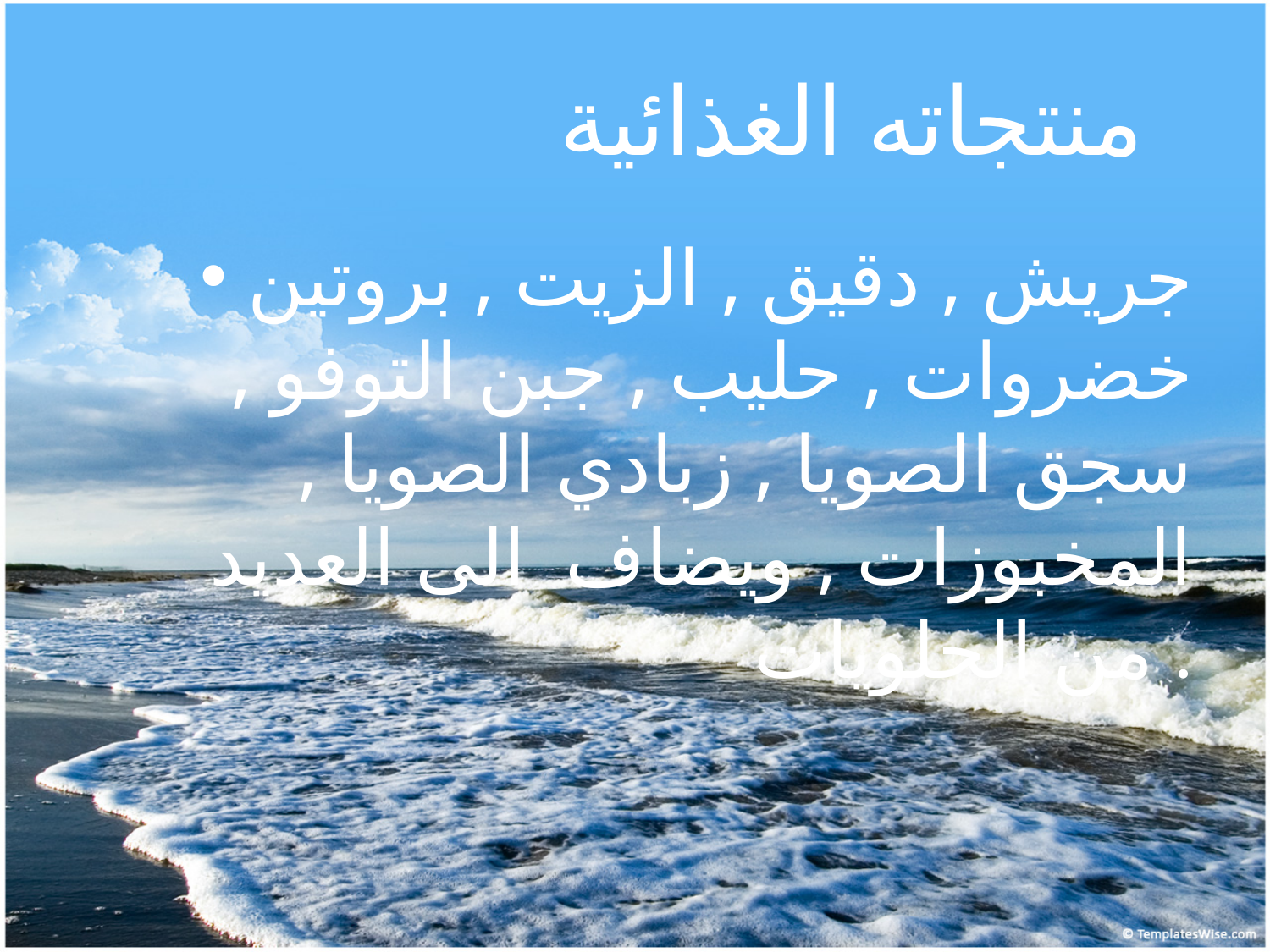

# منتجاته الغذائية
جريش , دقيق , الزيت , بروتين خضروات , حليب , جبن التوفو , سجق الصويا , زبادي الصويا , المخبوزات , ويضاف  الى العديد من الحلويات .